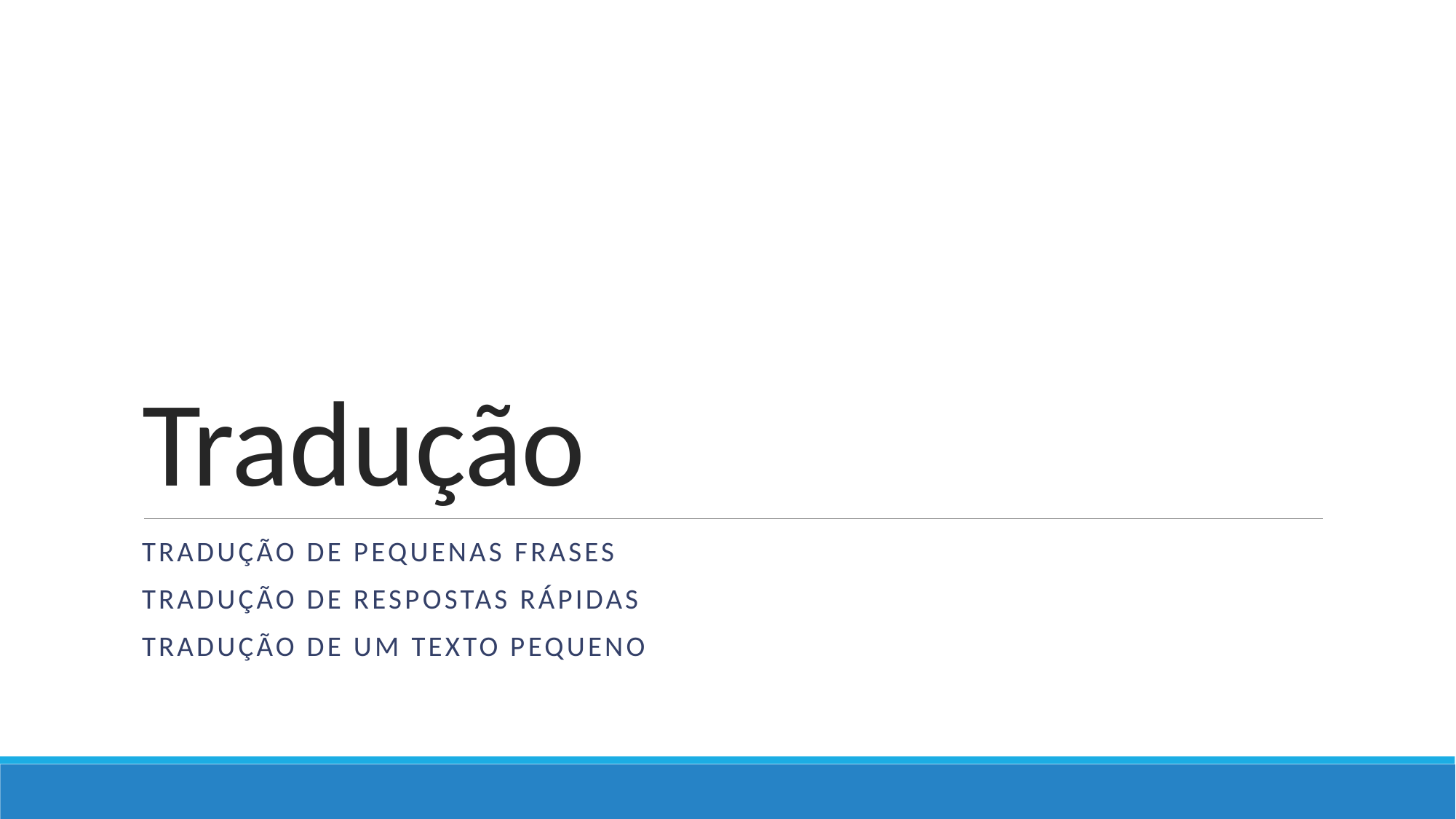

# Tradução
Tradução de pequenas frases
Tradução de respostas rápidas
Tradução de um texto pequeno